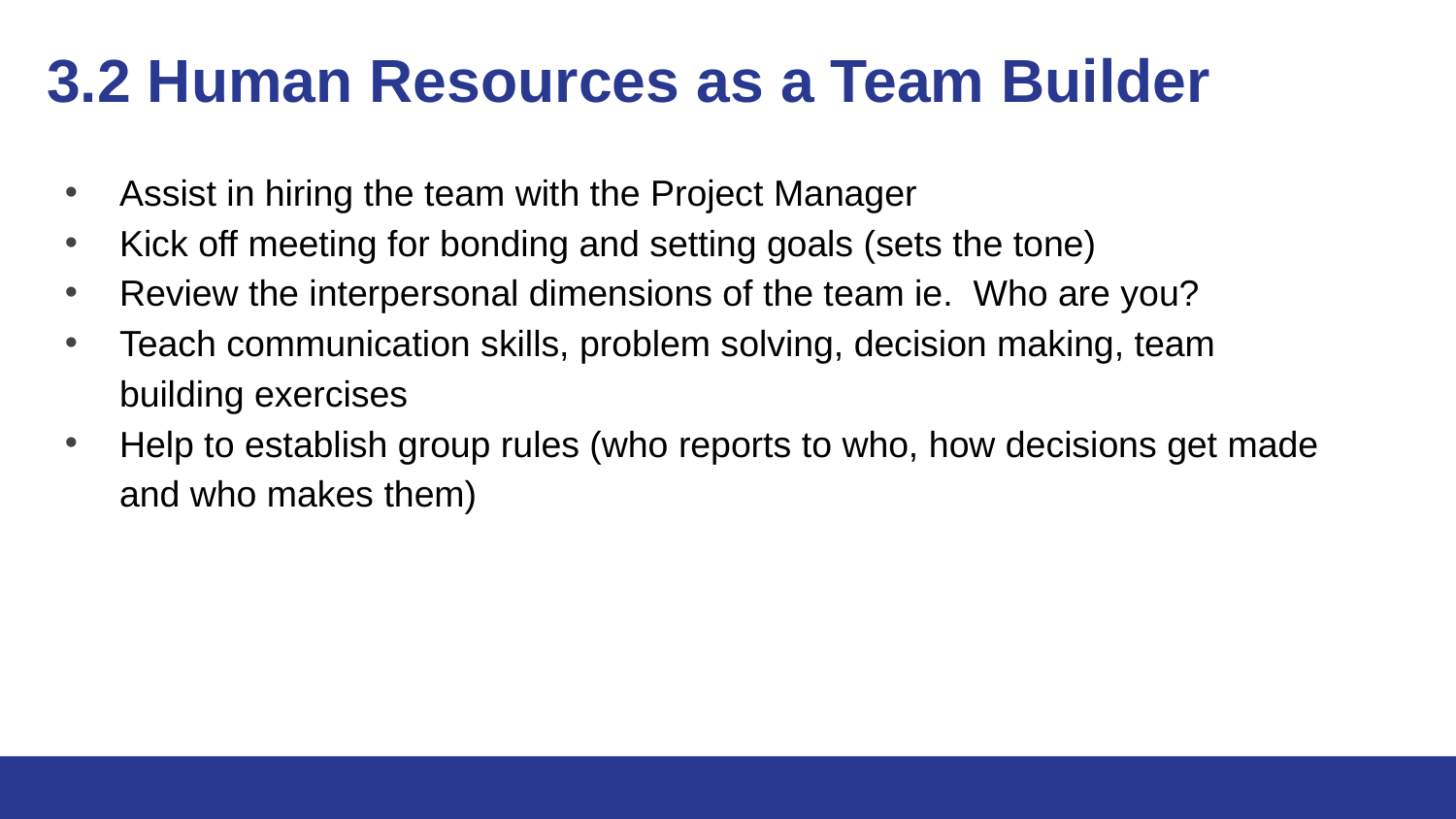

# 3.2 Human Resources as a Team Builder
Assist in hiring the team with the Project Manager
Kick off meeting for bonding and setting goals (sets the tone)
Review the interpersonal dimensions of the team ie.  Who are you?
Teach communication skills, problem solving, decision making, team building exercises
Help to establish group rules (who reports to who, how decisions get made and who makes them)